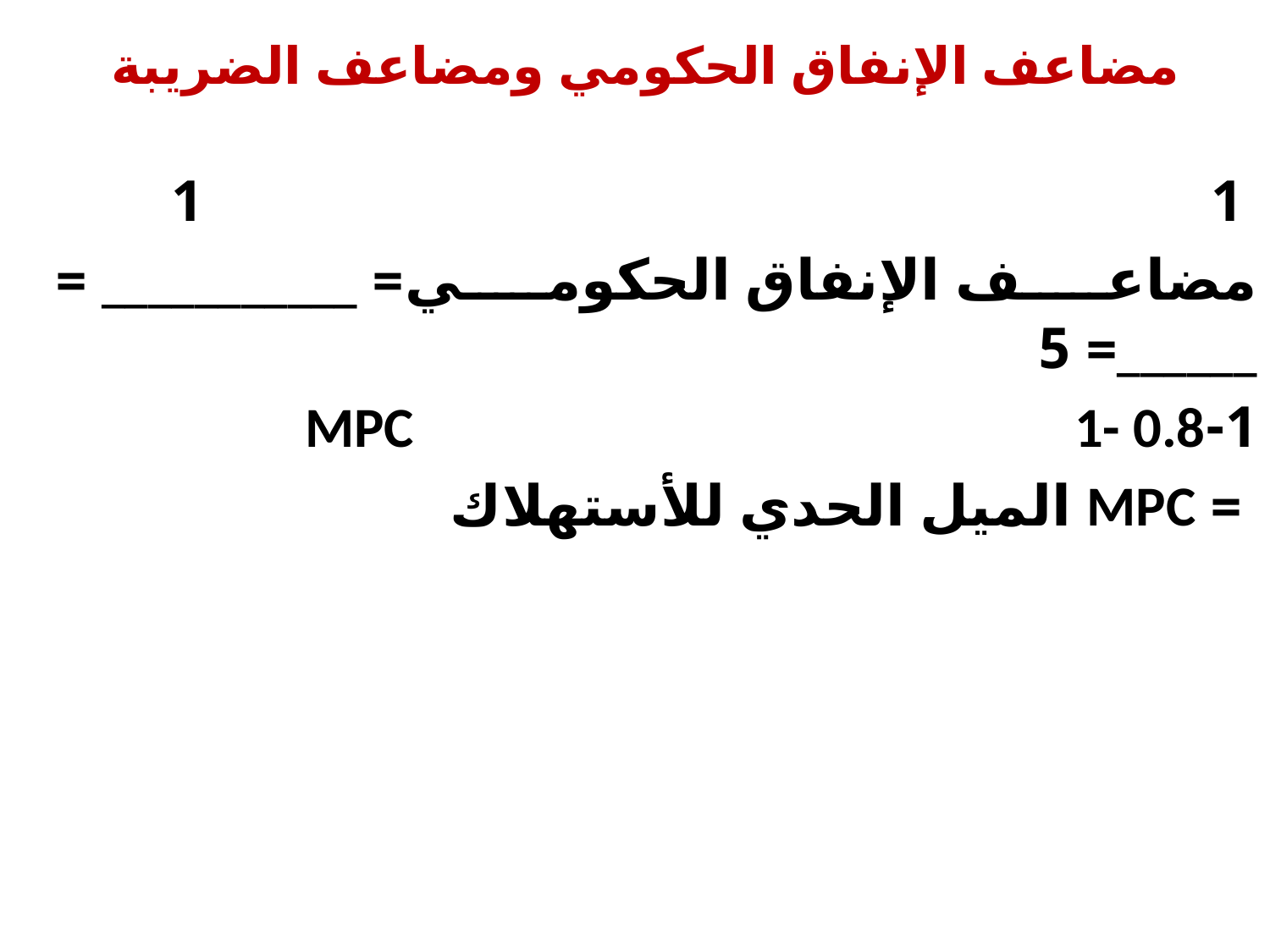

# مضاعف الإنفاق الحكومي ومضاعف الضريبة
 1                                                                     1
مضاعف الإنفاق الحكومي= ___________ = ______= 5
1-MPC                                                    1- 0.8
 = MPC الميل الحدي للأستهلاك